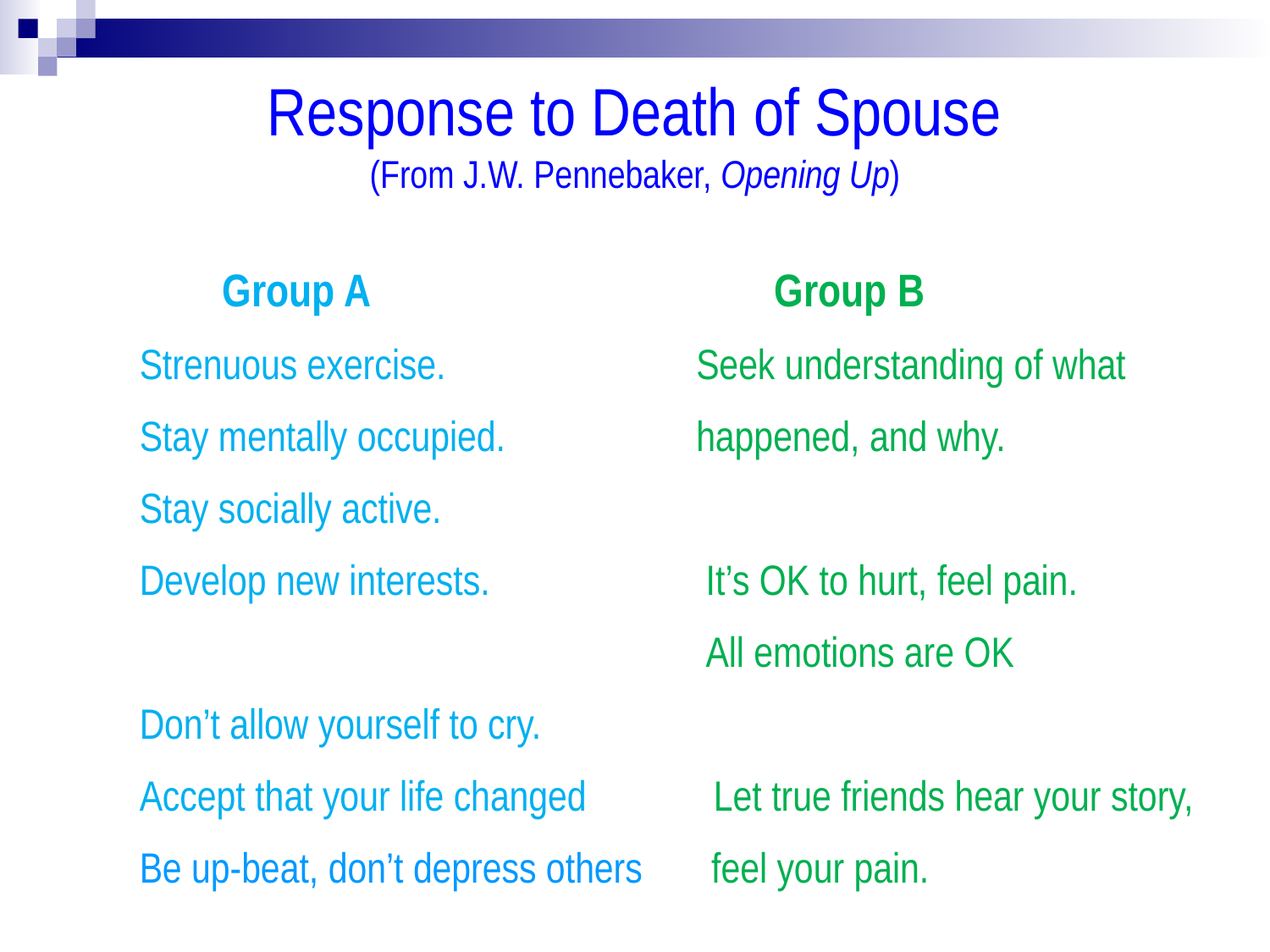

# Response to Death of Spouse (From J.W. Pennebaker, Opening Up)
        Group A				Group B
Strenuous exercise.  		     Seek understanding of what
Stay mentally occupied.  	     happened, and why.
Stay socially active.
Develop new interests.  		      It’s OK to hurt, feel pain.
 				      All emotions are OK
Don’t allow yourself to cry.
Accept that your life changed             Let true friends hear your story,
Be up-beat, don’t depress others       feel your pain.